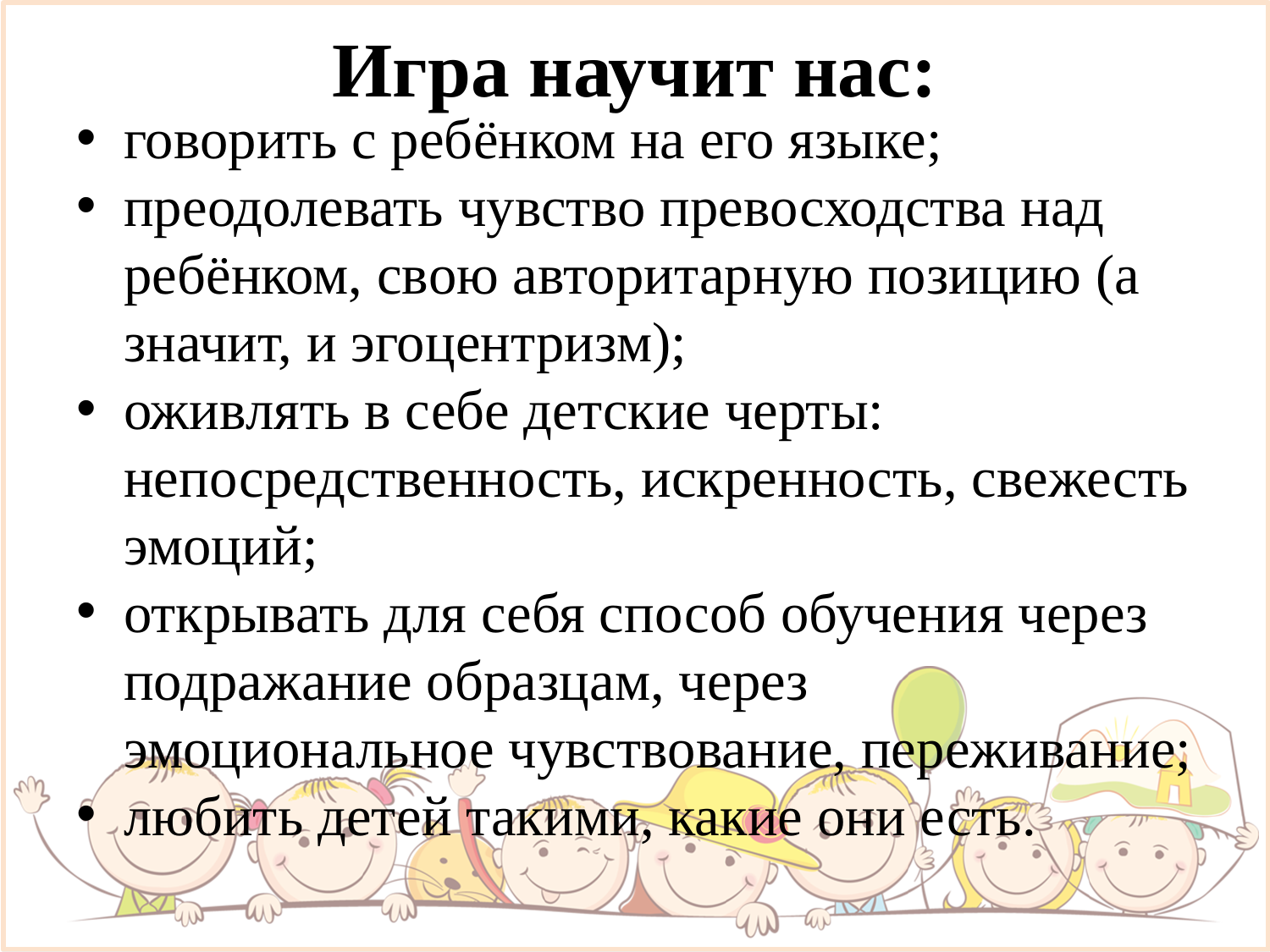

# Игра научит нас:
говорить с ребёнком на его языке;
преодолевать чувство превосходства над ребёнком, свою авторитарную позицию (а значит, и эгоцентризм);
оживлять в себе детские черты: непосредственность, искренность, свежесть эмоций;
открывать для себя способ обучения через подражание образцам, через эмоциональное чувствование, переживание;
любить детей такими, какие они есть.